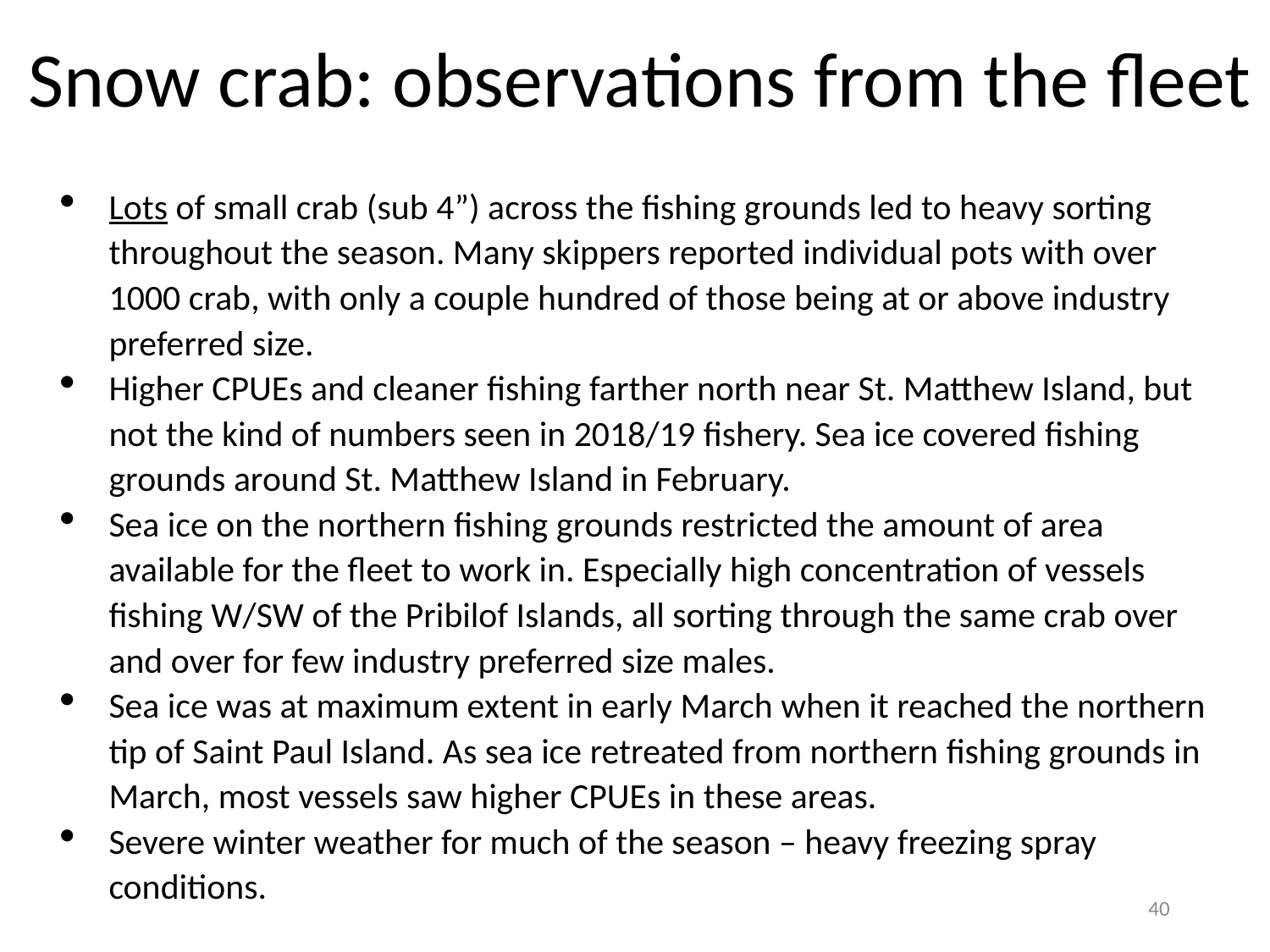

# Snow crab: observations from the fleet
Lots of small crab (sub 4”) across the fishing grounds led to heavy sorting throughout the season. Many skippers reported individual pots with over 1000 crab, with only a couple hundred of those being at or above industry preferred size.
Higher CPUEs and cleaner fishing farther north near St. Matthew Island, but not the kind of numbers seen in 2018/19 fishery. Sea ice covered fishing grounds around St. Matthew Island in February.
Sea ice on the northern fishing grounds restricted the amount of area available for the fleet to work in. Especially high concentration of vessels fishing W/SW of the Pribilof Islands, all sorting through the same crab over and over for few industry preferred size males.
Sea ice was at maximum extent in early March when it reached the northern tip of Saint Paul Island. As sea ice retreated from northern fishing grounds in March, most vessels saw higher CPUEs in these areas.
Severe winter weather for much of the season – heavy freezing spray conditions.
40